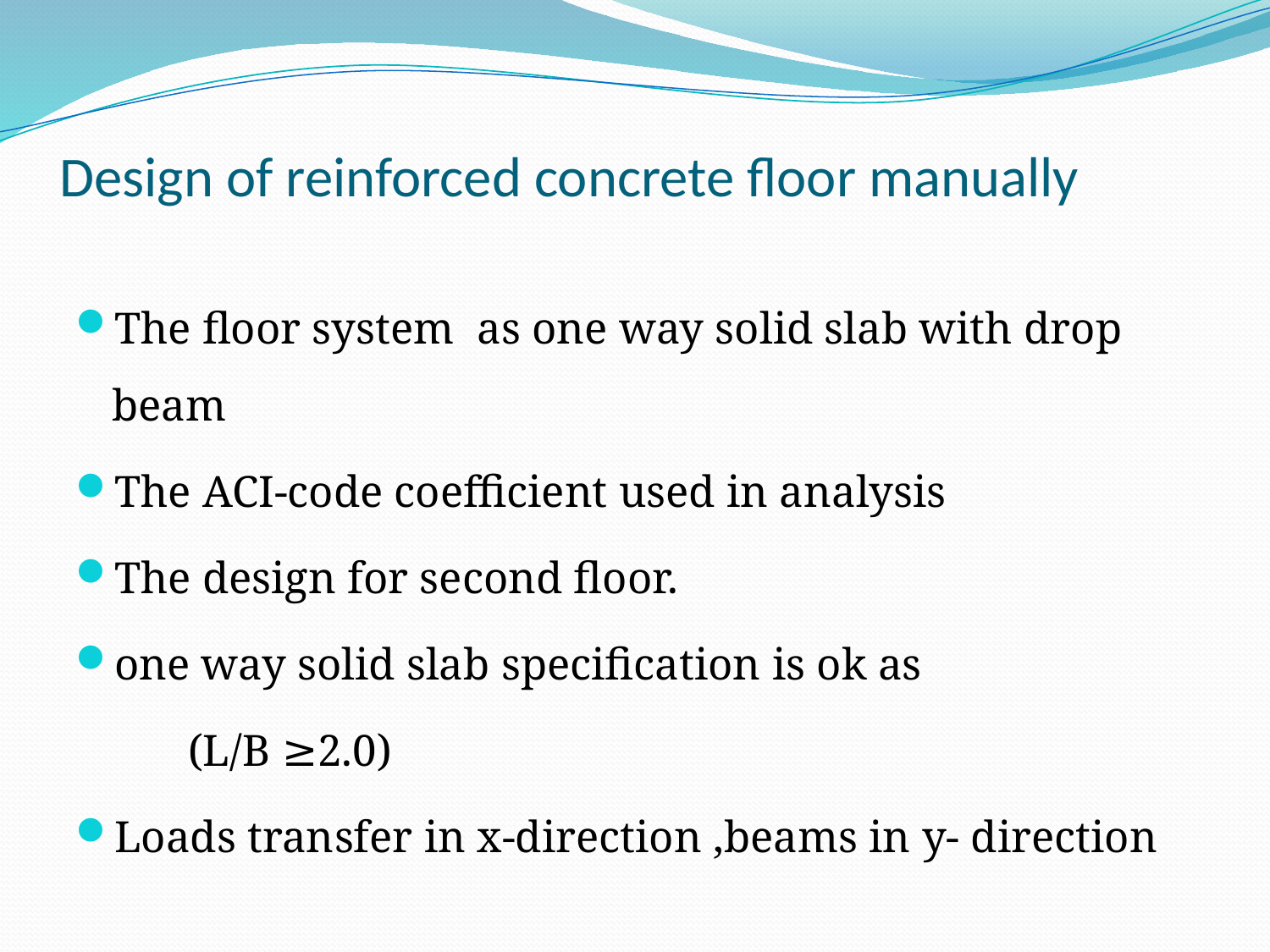

# Design of reinforced concrete floor manually
The floor system  as one way solid slab with drop beam
The ACI-code coefficient used in analysis
The design for second floor.
one way solid slab specification is ok as
          (L/B ≥2.0)
Loads transfer in x-direction ,beams in y- direction